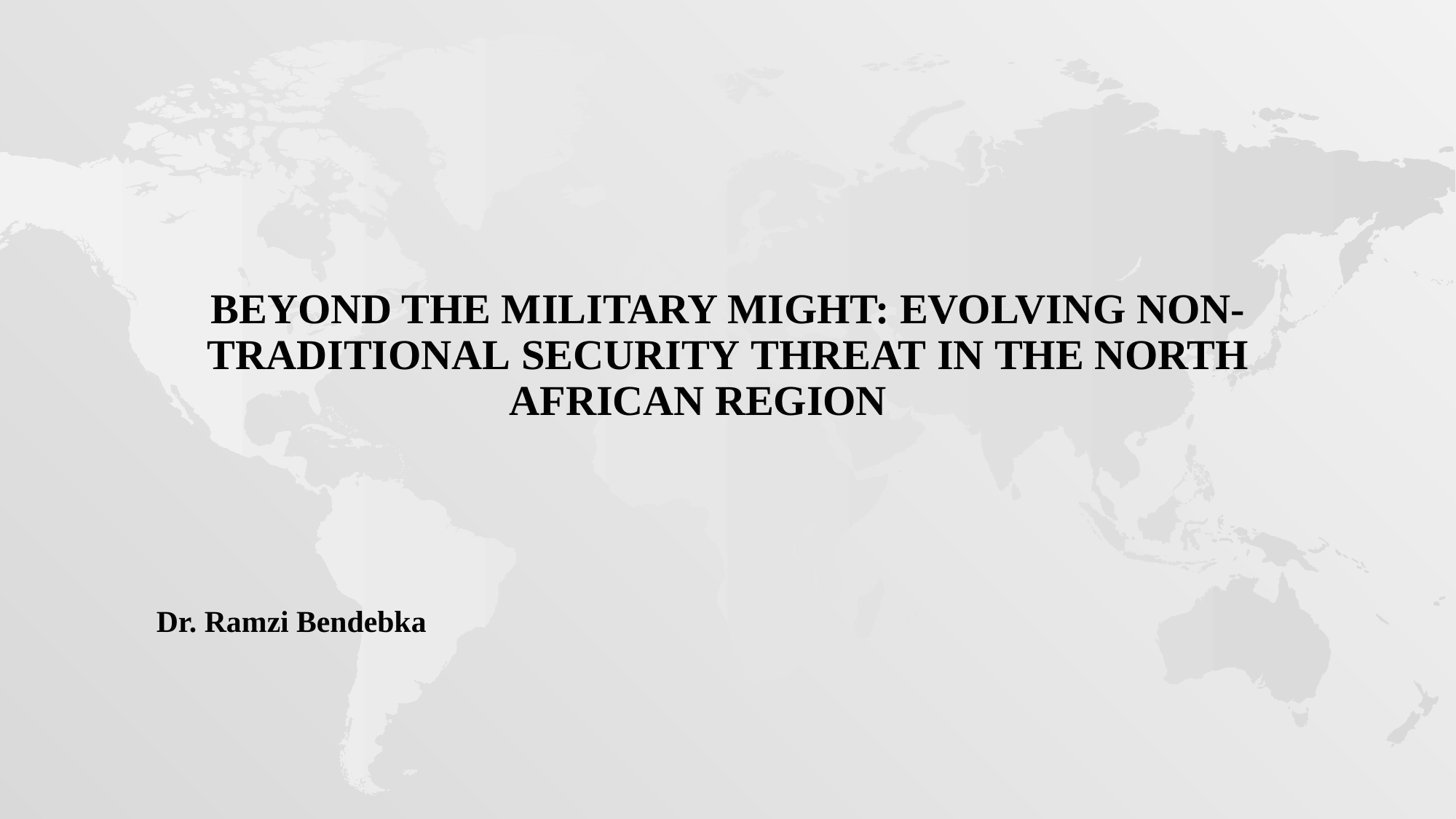

# Beyond the MIlItary MIght: EvolvIng Non-TradItIonal SecurIty Threat In the North AfrIcan RegIon
Dr. Ramzi Bendebka